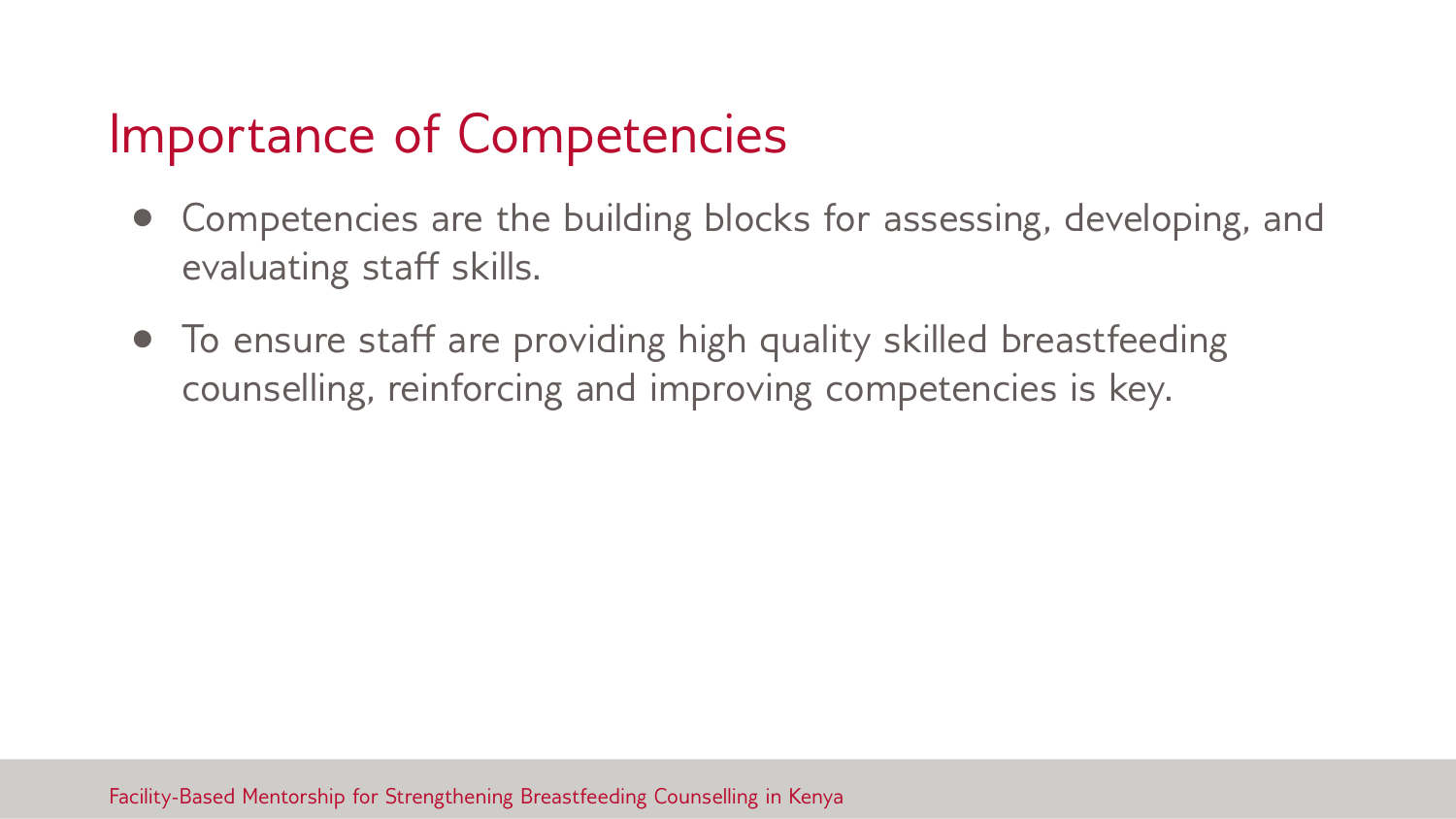

# Importance of Competencies
Competencies are the building blocks for assessing, developing, and evaluating staff skills.
To ensure staff are providing high quality skilled breastfeeding counselling, reinforcing and improving competencies is key.